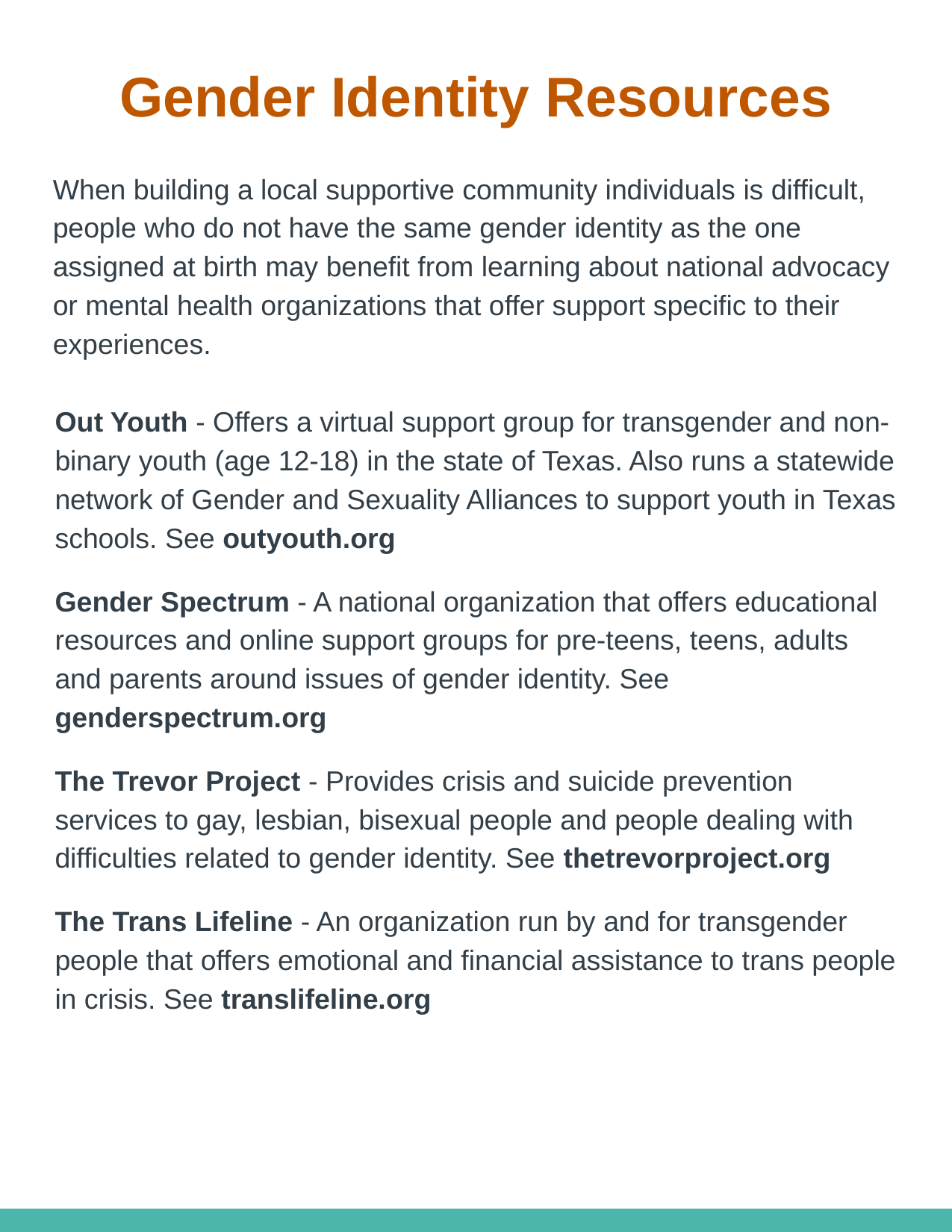

# Gender Identity Resources
When building a local supportive community individuals is difficult, people who do not have the same gender identity as the one assigned at birth may benefit from learning about national advocacy or mental health organizations that offer support specific to their experiences.
Out Youth - Offers a virtual support group for transgender and non-binary youth (age 12-18) in the state of Texas. Also runs a statewide network of Gender and Sexuality Alliances to support youth in Texas schools. See outyouth.org
Gender Spectrum - A national organization that offers educational resources and online support groups for pre-teens, teens, adults and parents around issues of gender identity. See genderspectrum.org
The Trevor Project - Provides crisis and suicide prevention services to gay, lesbian, bisexual people and people dealing with difficulties related to gender identity. See thetrevorproject.org
The Trans Lifeline - An organization run by and for transgender people that offers emotional and financial assistance to trans people in crisis. See translifeline.org